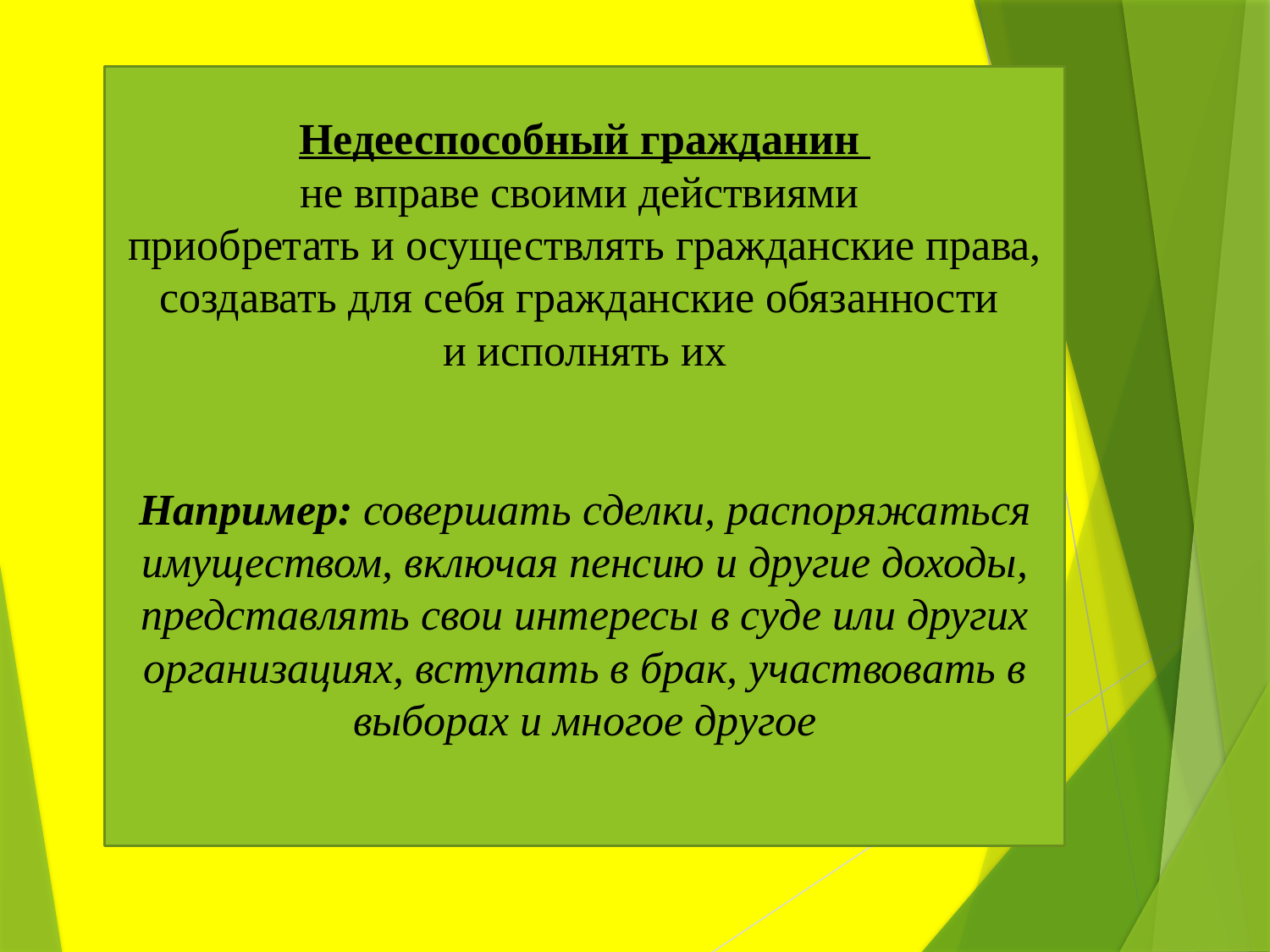

Недееспособный гражданин
не вправе своими действиями
приобретать и осуществлять гражданские права, создавать для себя гражданские обязанности
и исполнять их

Например: совершать сделки, распоряжаться имуществом, включая пенсию и другие доходы, представлять свои интересы в суде или других организациях, вступать в брак, участвовать в выборах и многое другое